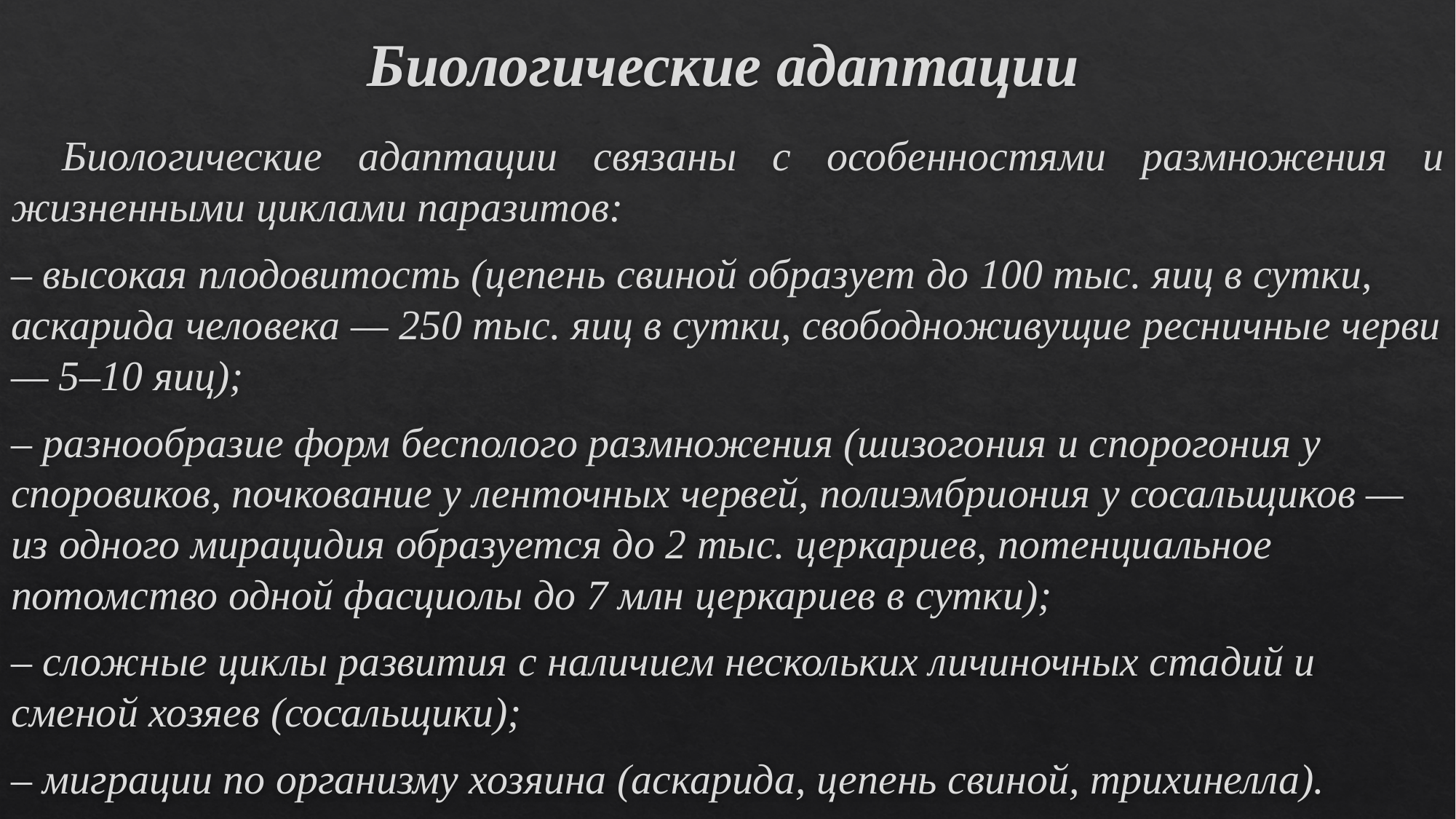

# Биологические адаптации
Биологические адаптации связаны с особенностями размножения и жизненными циклами паразитов:
– высокая плодовитость (цепень свиной образует до 100 тыс. яиц в сутки, аскарида человека — 250 тыс. яиц в сутки, свободноживущие ресничные черви — 5–10 яиц);
– разнообразие форм бесполого размножения (шизогония и спорогония у споровиков, почкование у ленточных червей, полиэмбриония у сосальщиков — из одного мирацидия образуется до 2 тыс. церкариев, потенциальное потомство одной фасциолы до 7 млн церкариев в сутки);
– сложные циклы развития с наличием нескольких личиночных стадий и сменой хозяев (сосальщики);
– миграции по организму хозяина (аскарида, цепень свиной, трихинелла).